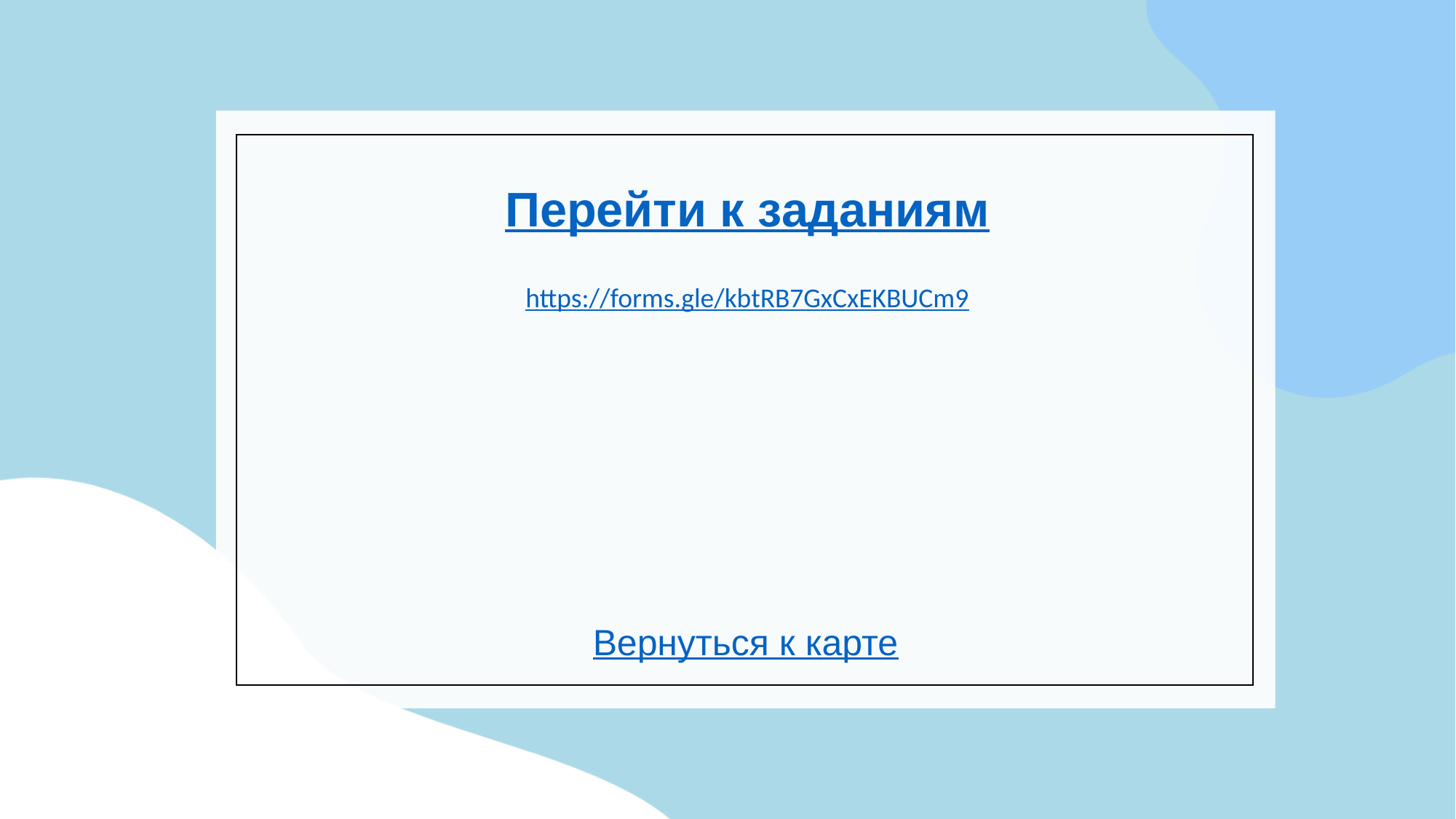

Перейти к заданиям

https://forms.gle/kbtRB7GxCxEKBUCm9
Вернуться к карте